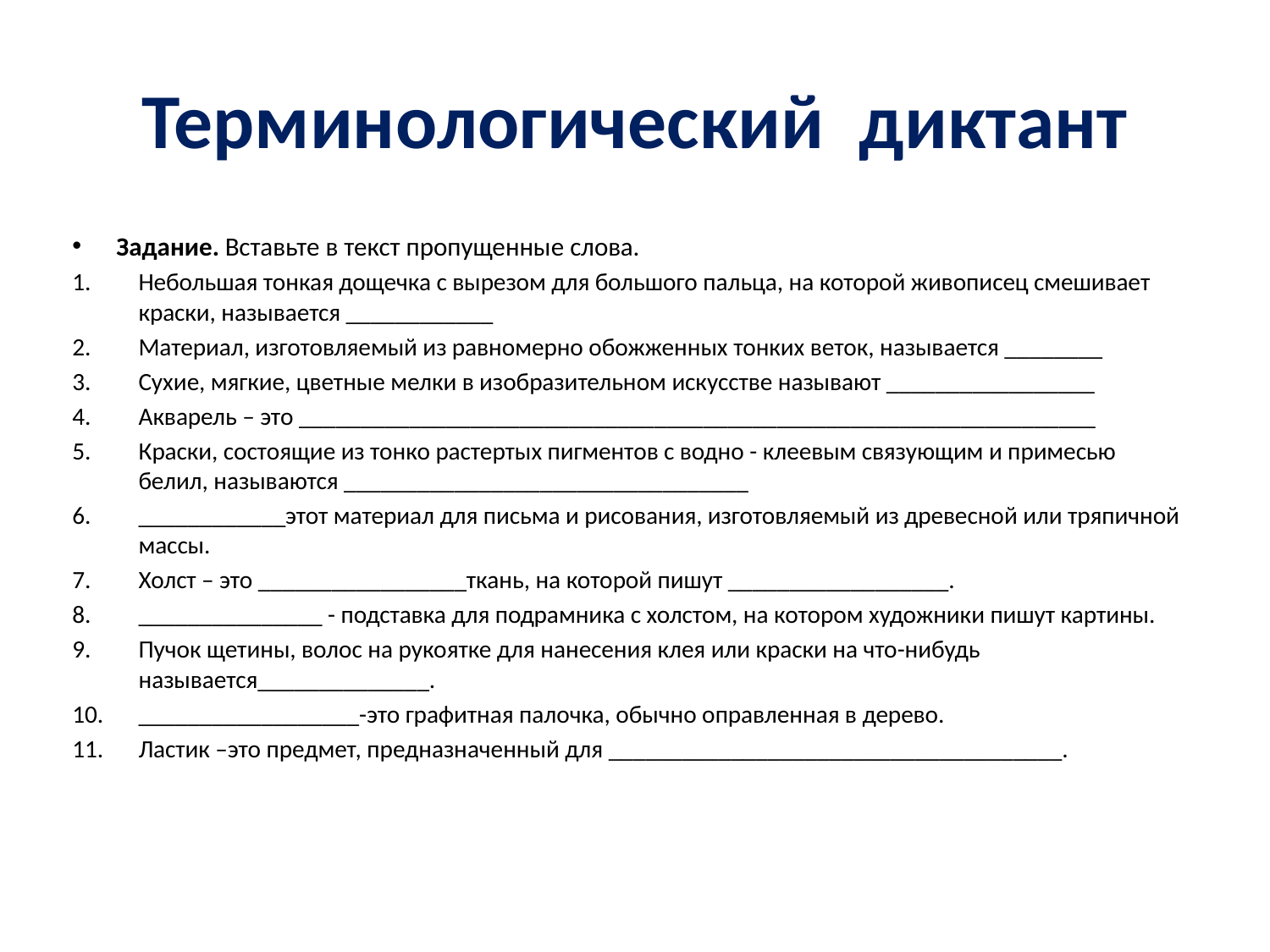

# Терминологический  диктант

Задание. Вставьте в текст пропущенные слова.
Небольшая тонкая дощечка с вырезом для большого пальца, на которой живописец смешивает краски, называется ____________
Материал, изготовляемый из равномерно обожженных тонких веток, называется ________
Сухие, мягкие, цветные мелки в изобразительном искусстве называют _________________
Акварель – это _________________________________________________________________
Краски, состоящие из тонко растертых пигментов с водно - клеевым связующим и примесью белил, называются _________________________________
____________этот материал для письма и рисования, изготовляемый из древесной или тряпичной массы.
Холст – это _________________ткань, на которой пишут __________________.
_______________ - подставка для подрамника с холстом, на котором художники пишут картины.
Пучок щетины, волос на рукоятке для нанесения клея или краски на что-нибудь называется______________.
__________________-это графитная палочка, обычно оправленная в дерево.
Ластик –это предмет, предназначенный для _____________________________________.